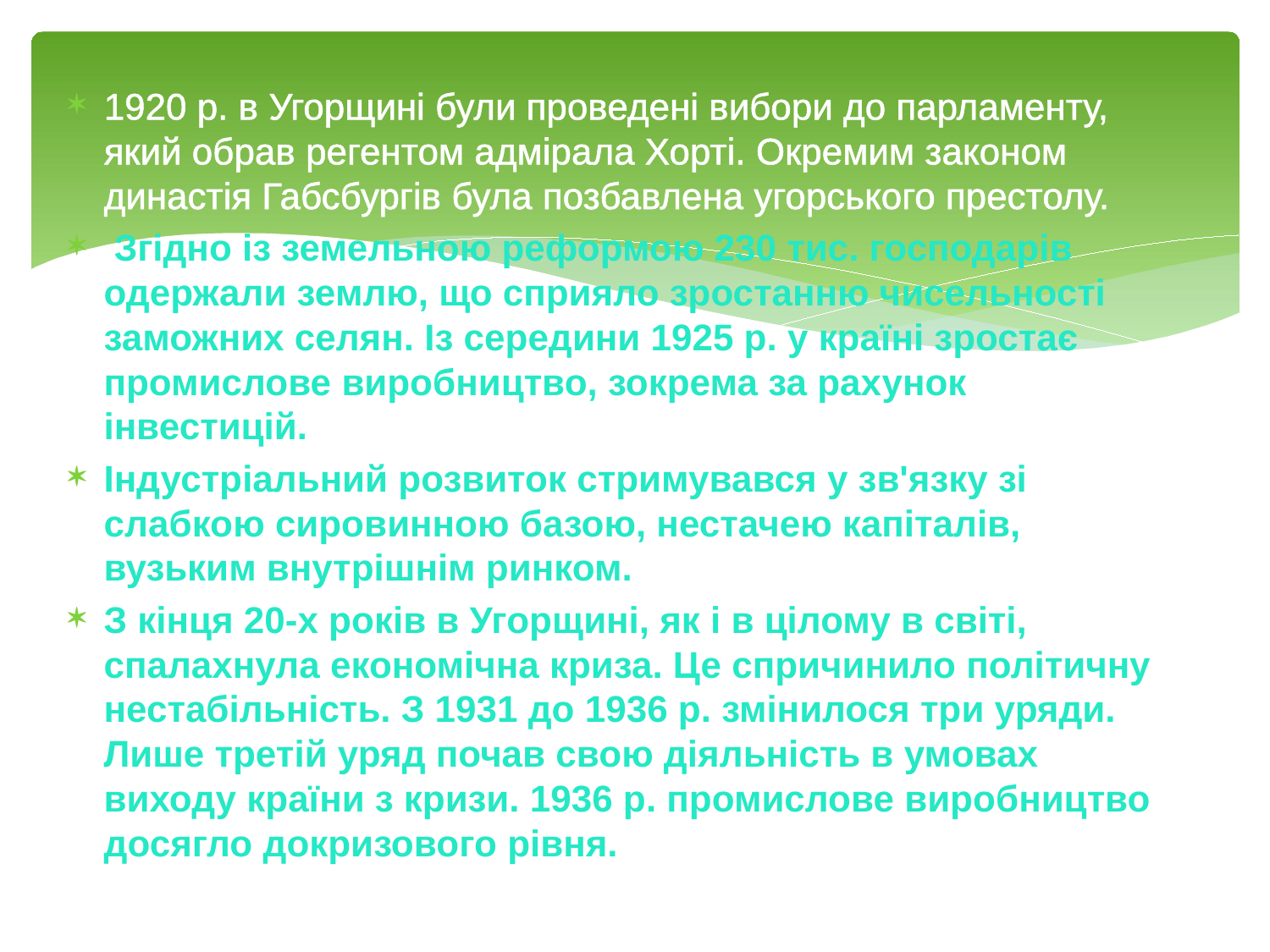

1920 р. в Угорщині були проведені вибори до парламенту, який обрав регентом адмірала Хорті. Окремим законом династія Габсбургів була позбавлена угорського престолу.
 Згідно із земельною реформою 230 тис. господарів одержали землю, що сприяло зростанню чисельності заможних селян. Із середини 1925 р. у країні зростає промислове виробництво, зокрема за рахунок інвестицій.
Індустріальний розвиток стримувався у зв'язку зі слабкою сировинною базою, нестачею капіталів, вузьким внутрішнім ринком.
З кінця 20-х років в Угорщині, як і в цілому в світі, спалахнула економічна криза. Це спричинило політичну нестабільність. З 1931 до 1936 р. змінилося три уряди. Лише третій уряд почав свою діяльність в умовах виходу країни з кризи. 1936 р. промислове виробництво досягло докризового рівня.